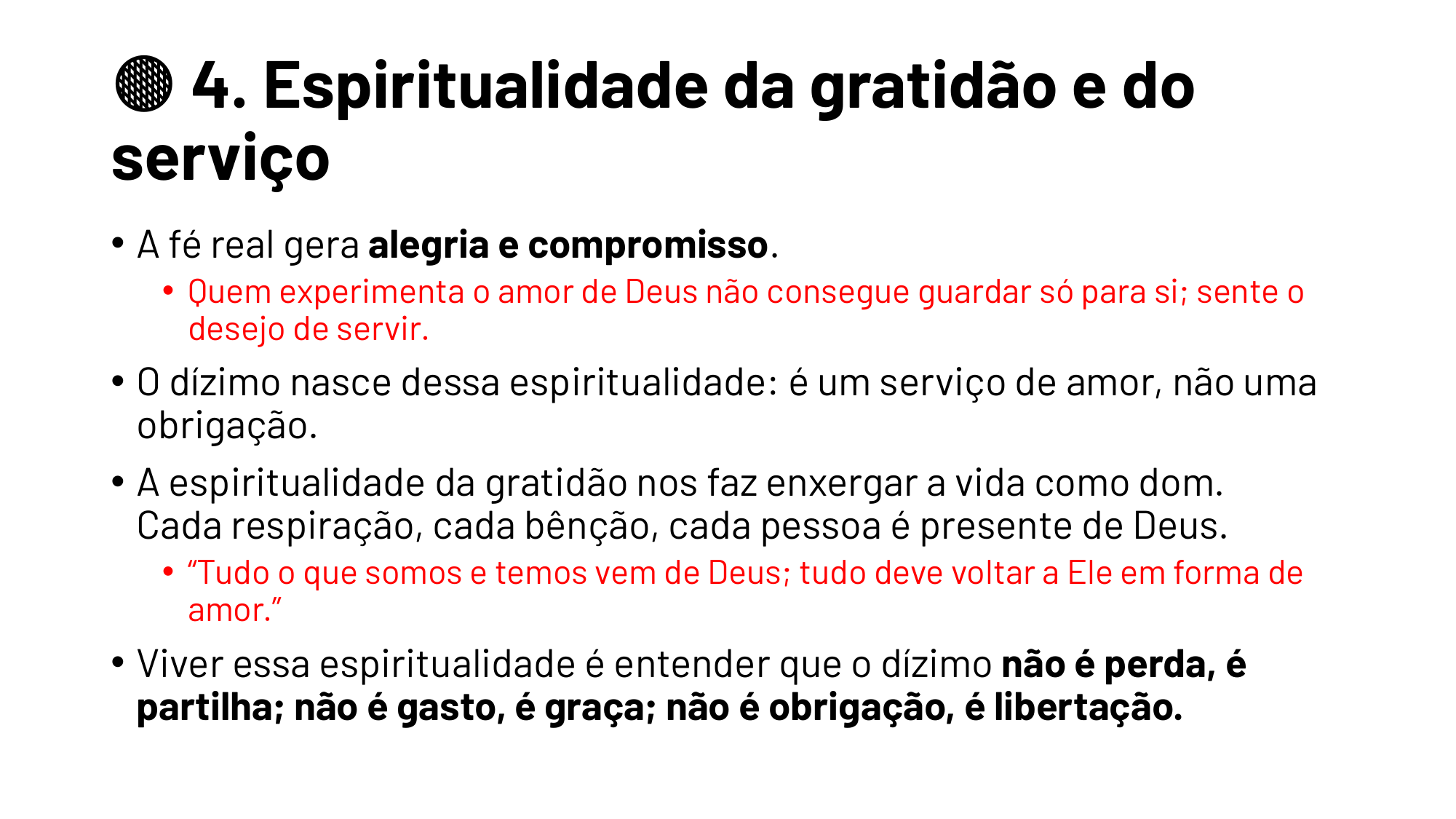

# 🟤 4. Espiritualidade da gratidão e do serviço
A fé real gera alegria e compromisso.
Quem experimenta o amor de Deus não consegue guardar só para si; sente o desejo de servir.
O dízimo nasce dessa espiritualidade: é um serviço de amor, não uma obrigação.
A espiritualidade da gratidão nos faz enxergar a vida como dom.
Cada respiração, cada bênção, cada pessoa é presente de Deus.
“Tudo o que somos e temos vem de Deus; tudo deve voltar a Ele em forma de amor.”
Viver essa espiritualidade é entender que o dízimo não é perda, é partilha; não é gasto, é graça; não é obrigação, é libertação.